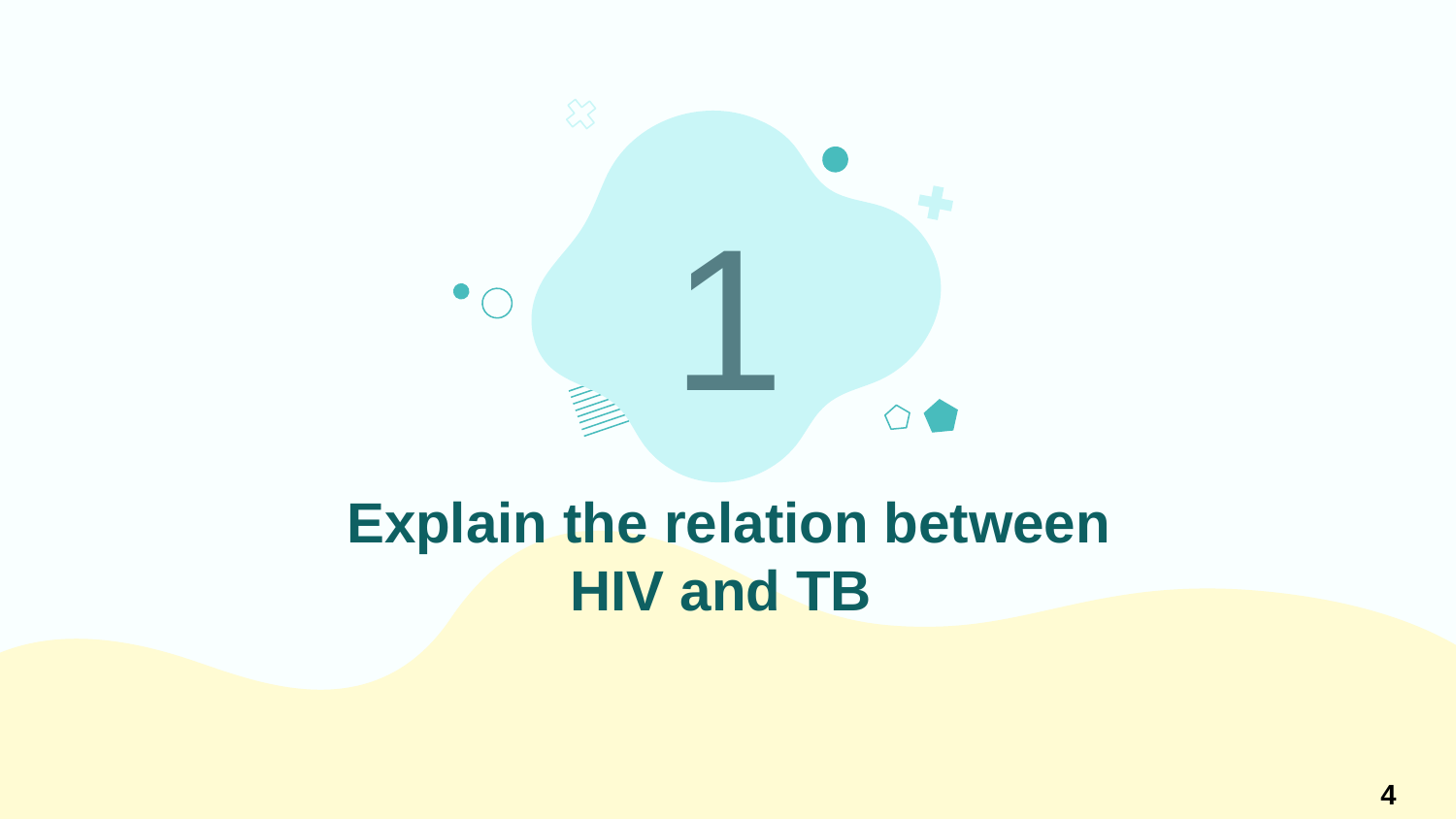

# 1
Explain the relation between HIV and TB
4